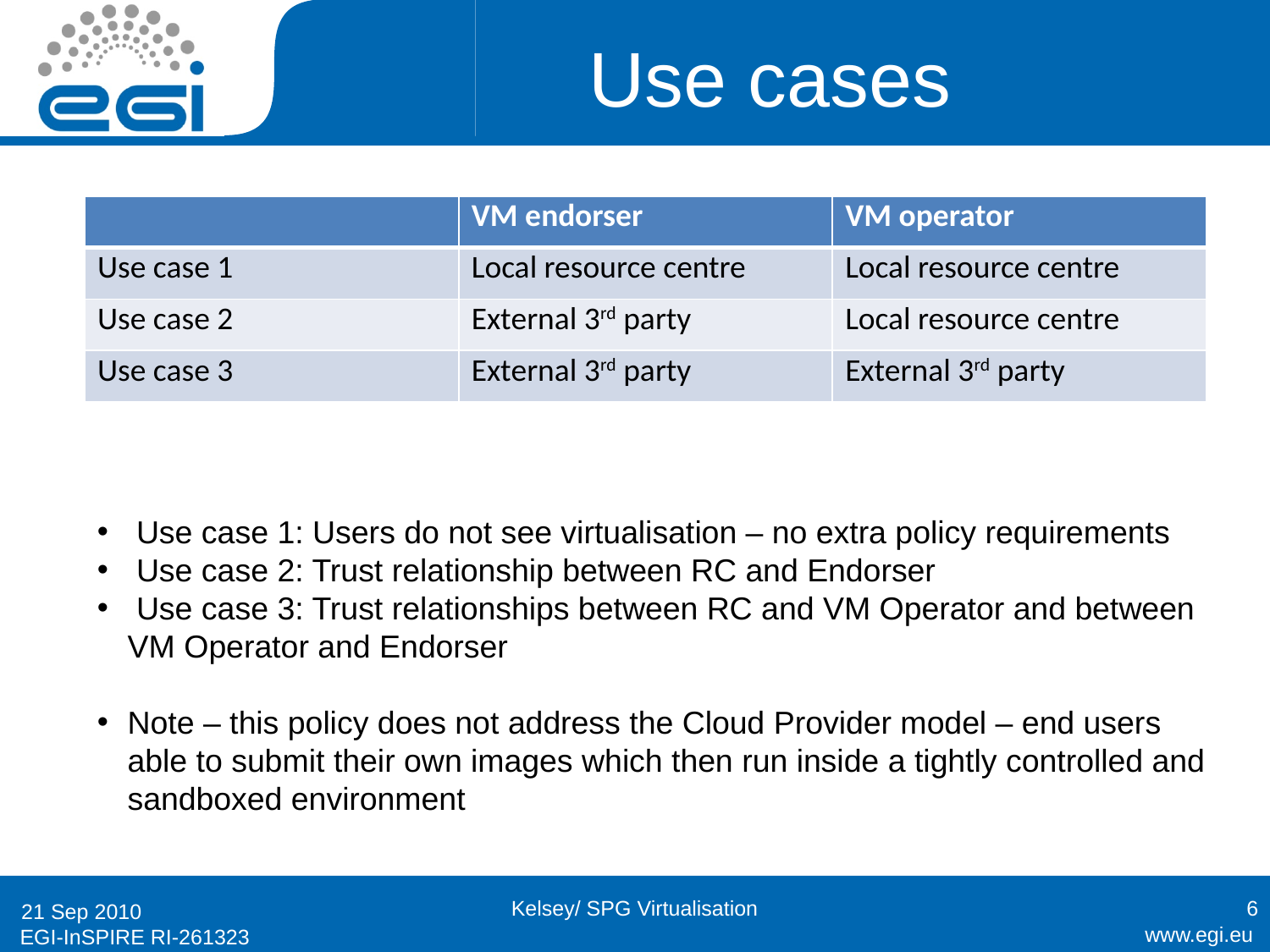

# Use cases
|  | VM endorser | VM operator |
| --- | --- | --- |
| Use case 1 | Local resource centre | Local resource centre |
| Use case 2 | External 3rd party | Local resource centre |
| Use case 3 | External 3rd party | External 3rd party |
 Use case 1: Users do not see virtualisation – no extra policy requirements
 Use case 2: Trust relationship between RC and Endorser
 Use case 3: Trust relationships between RC and VM Operator and between VM Operator and Endorser

Note – this policy does not address the Cloud Provider model – end users able to submit their own images which then run inside a tightly controlled and sandboxed environment
Kelsey/ SPG Virtualisation
6
21 Sep 2010